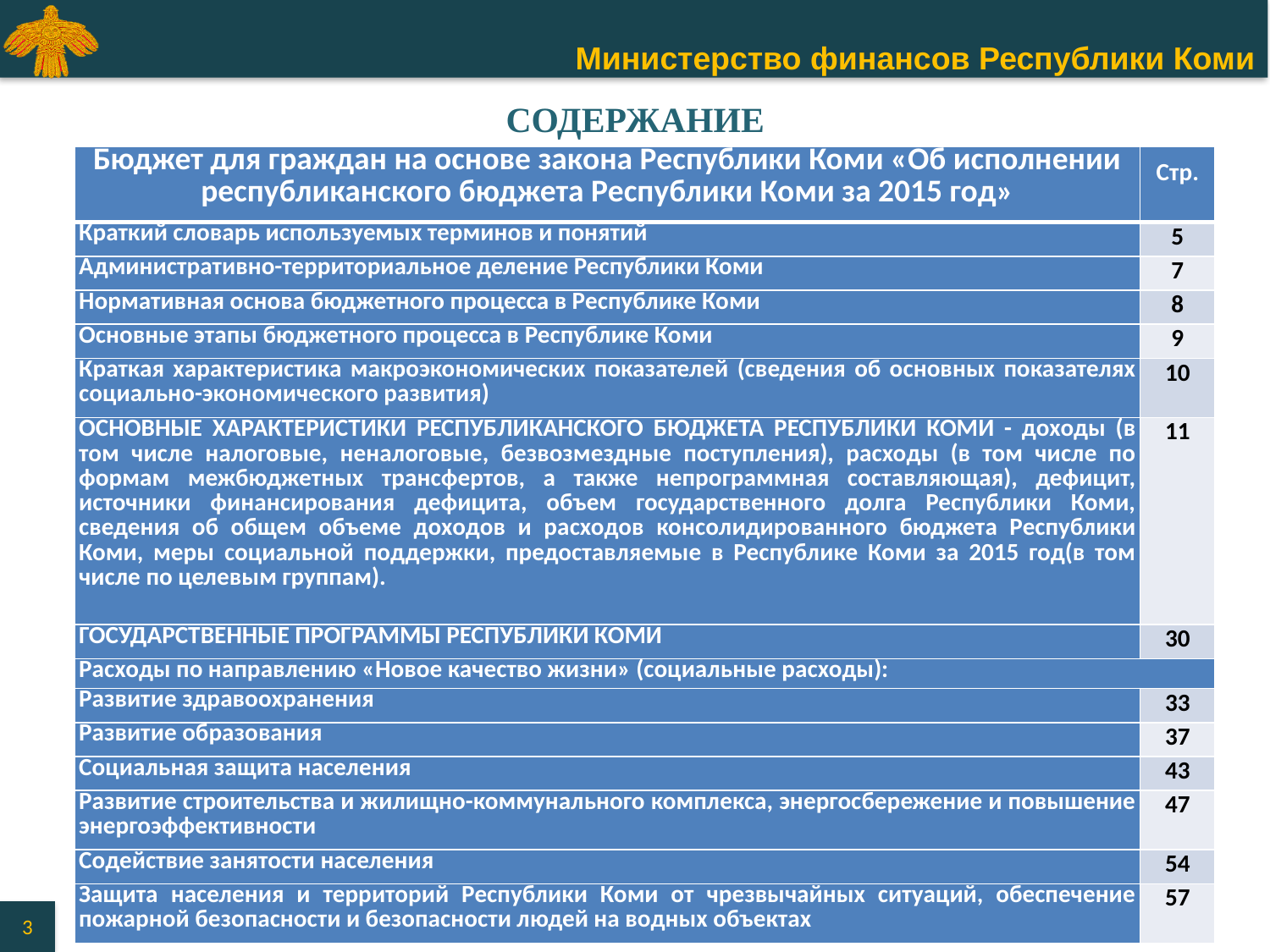

СОДЕРЖАНИЕ
| Бюджет для граждан на основе закона Республики Коми «Об исполнении республиканского бюджета Республики Коми за 2015 год» | Стр. |
| --- | --- |
| Краткий словарь используемых терминов и понятий | 5 |
| Административно-территориальное деление Республики Коми | 7 |
| Нормативная основа бюджетного процесса в Республике Коми | 8 |
| Основные этапы бюджетного процесса в Республике Коми | 9 |
| Краткая характеристика макроэкономических показателей (сведения об основных показателях социально-экономического развития) | 10 |
| ОСНОВНЫЕ ХАРАКТЕРИСТИКИ РЕСПУБЛИКАНСКОГО БЮДЖЕТА РЕСПУБЛИКИ КОМИ - доходы (в том числе налоговые, неналоговые, безвозмездные поступления), расходы (в том числе по формам межбюджетных трансфертов, а также непрограммная составляющая), дефицит, источники финансирования дефицита, объем государственного долга Республики Коми, сведения об общем объеме доходов и расходов консолидированного бюджета Республики Коми, меры социальной поддержки, предоставляемые в Республике Коми за 2015 год(в том числе по целевым группам). | 11 |
| ГОСУДАРСТВЕННЫЕ ПРОГРАММЫ РЕСПУБЛИКИ КОМИ | 30 |
| Расходы по направлению «Новое качество жизни» (социальные расходы): |  |
| Развитие здравоохранения | 33 |
| Развитие образования | 37 |
| Социальная защита населения | 43 |
| Развитие строительства и жилищно-коммунального комплекса, энергосбережение и повышение энергоэффективности | 47 |
| Содействие занятости населения | 54 |
| Защита населения и территорий Республики Коми от чрезвычайных ситуаций, обеспечение пожарной безопасности и безопасности людей на водных объектах | 57 |
3